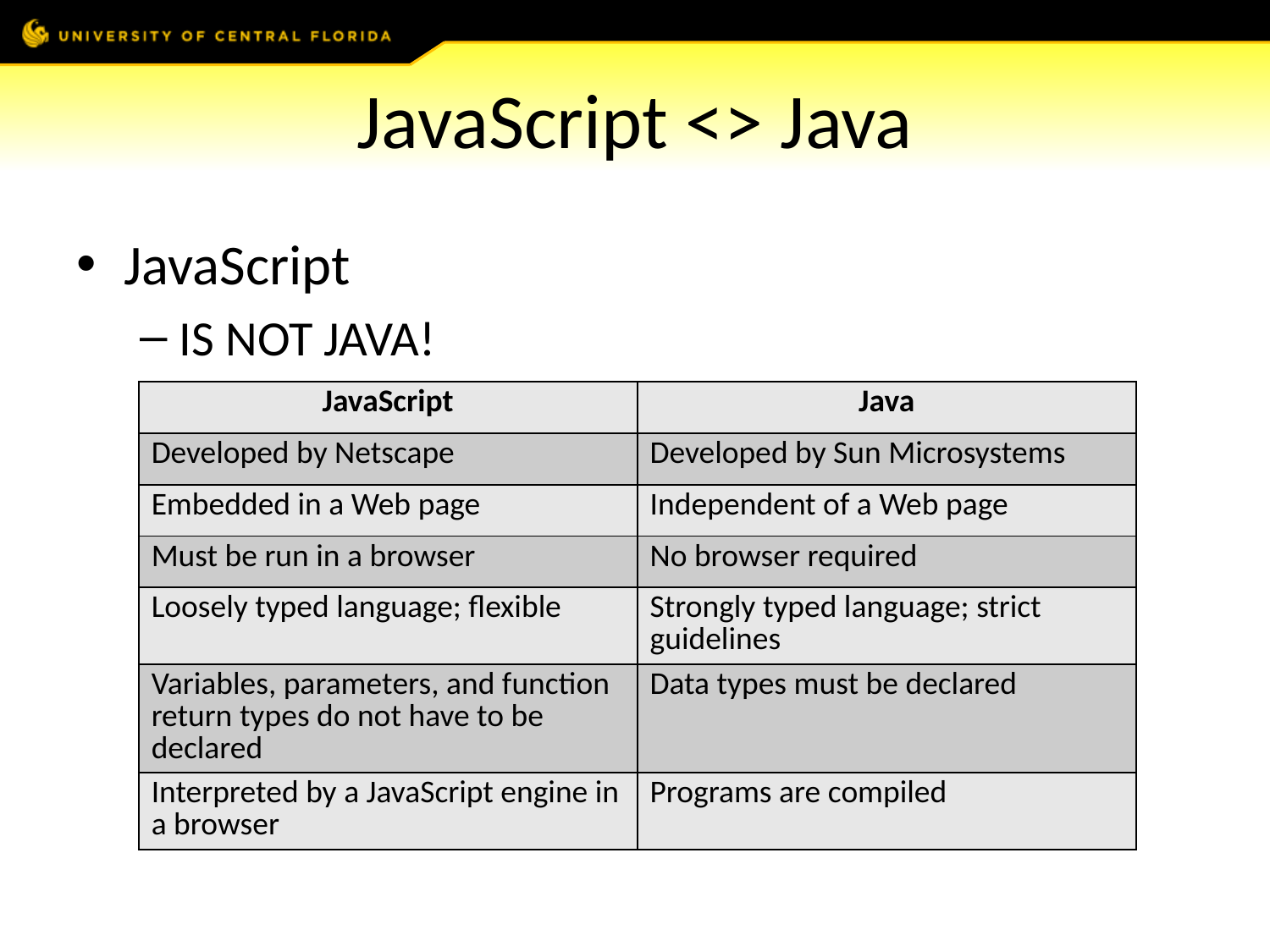

# JavaScript <> Java
JavaScript
IS NOT JAVA!

| JavaScript | Java |
| --- | --- |
| Developed by Netscape | Developed by Sun Microsystems |
| Embedded in a Web page | Independent of a Web page |
| Must be run in a browser | No browser required |
| Loosely typed language; flexible | Strongly typed language; strict guidelines |
| Variables, parameters, and function return types do not have to be declared | Data types must be declared |
| Interpreted by a JavaScript engine in a browser | Programs are compiled |